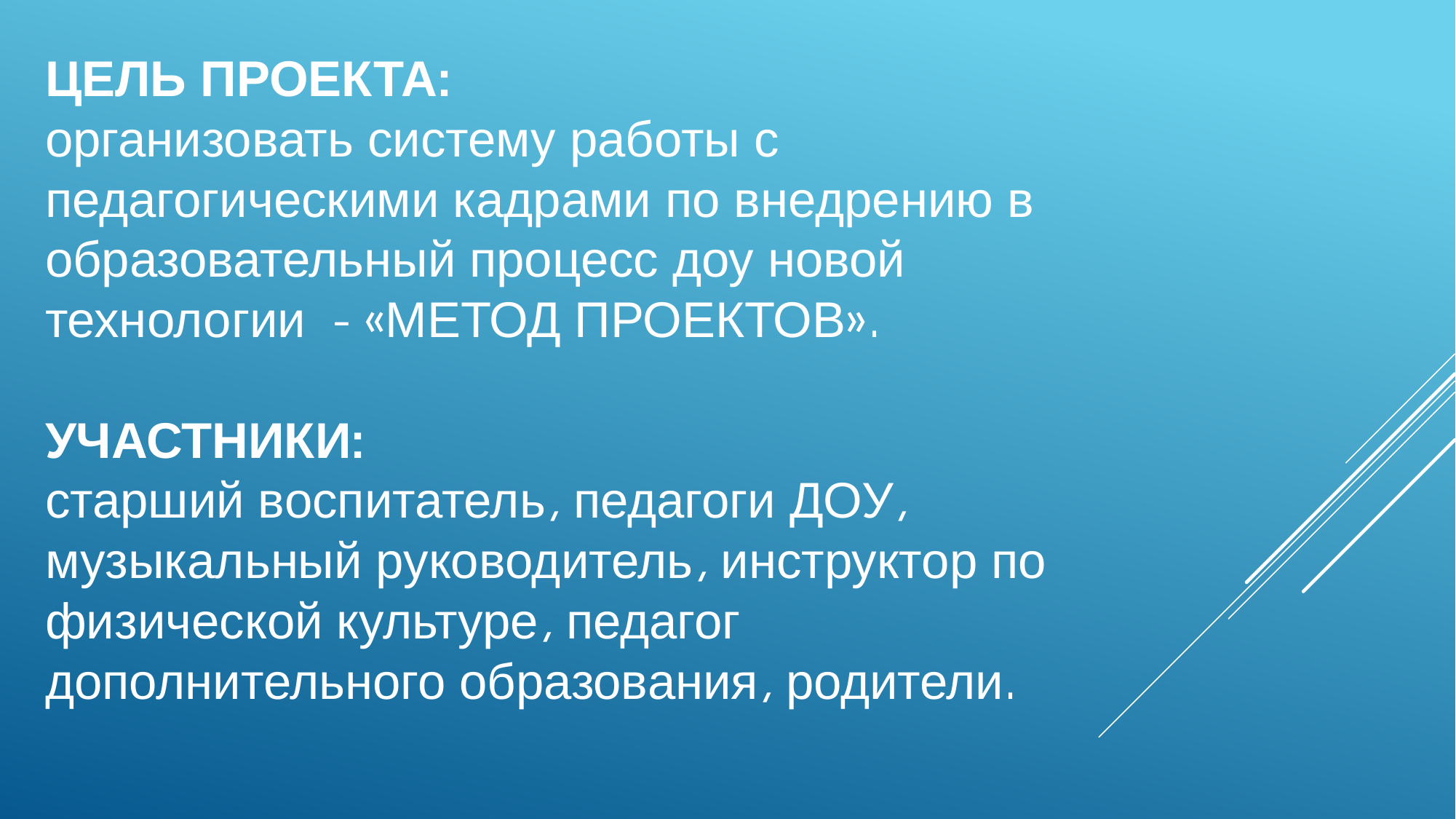

# Цель Проекта: организовать систему работы с педагогическими кадрами по внедрению в образовательный процесс доу новой технологии  - «Метод проектов». Участники: старший воспитатель, педагоги ДОУ, музыкальный руководитель, инструктор по физической культуре, педагог дополнительного образования, родители.